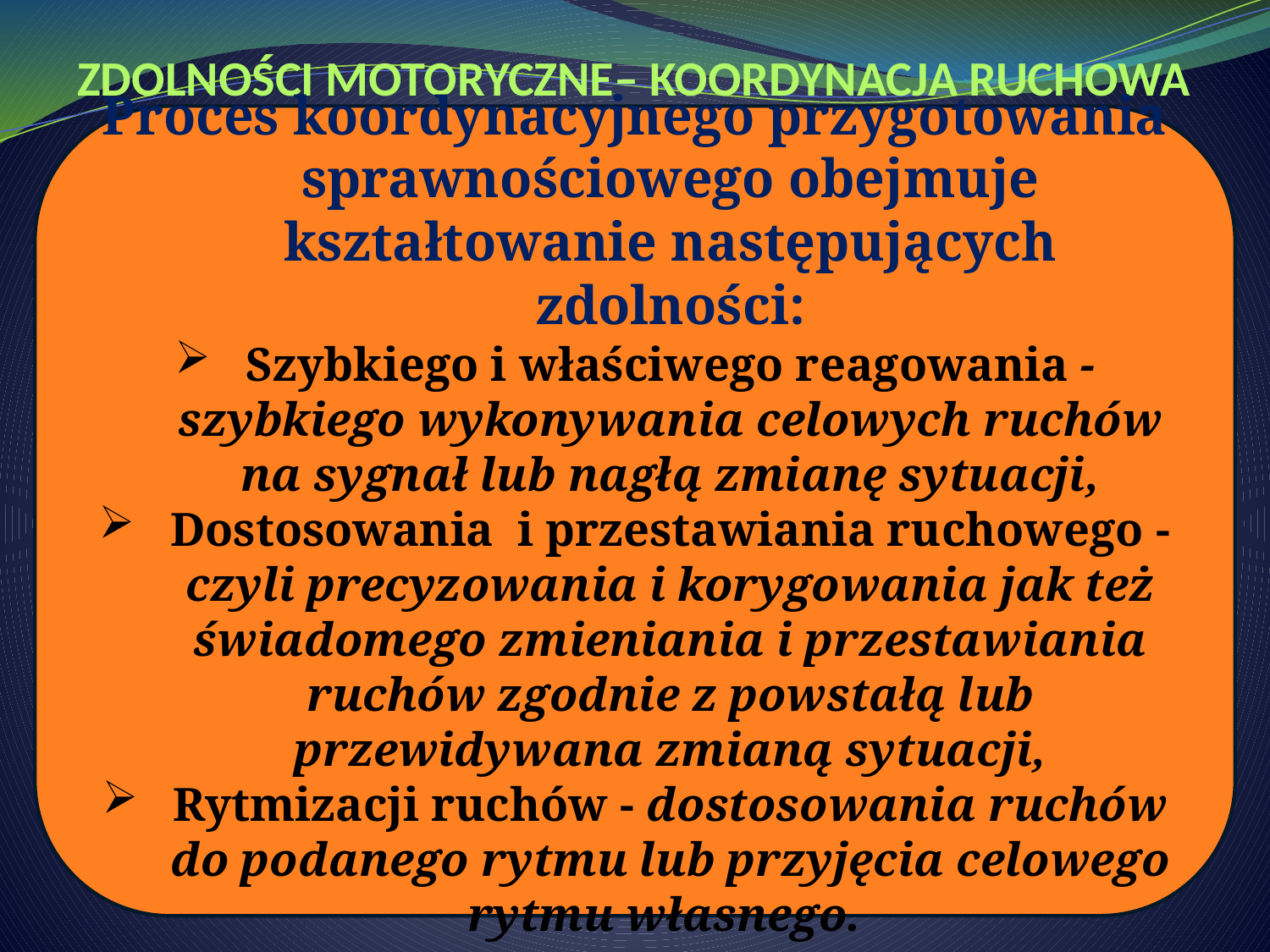

# ZDOLNOŚCI MOTORYCZNE– KOORDYNACJA RUCHOWA

Proces koordynacyjnego przygotowania sprawnościowego obejmuje kształtowanie następujących zdolności:
Szybkiego i właściwego reagowania - szybkiego wykonywania celowych ruchów na sygnał lub nagłą zmianę sytuacji,
Dostosowania  i przestawiania ruchowego -czyli precyzowania i korygowania jak też świadomego zmieniania i przestawiania ruchów zgodnie z powstałą lub przewidywana zmianą sytuacji,
Rytmizacji ruchów - dostosowania ruchów do podanego rytmu lub przyjęcia celowego rytmu własnego.